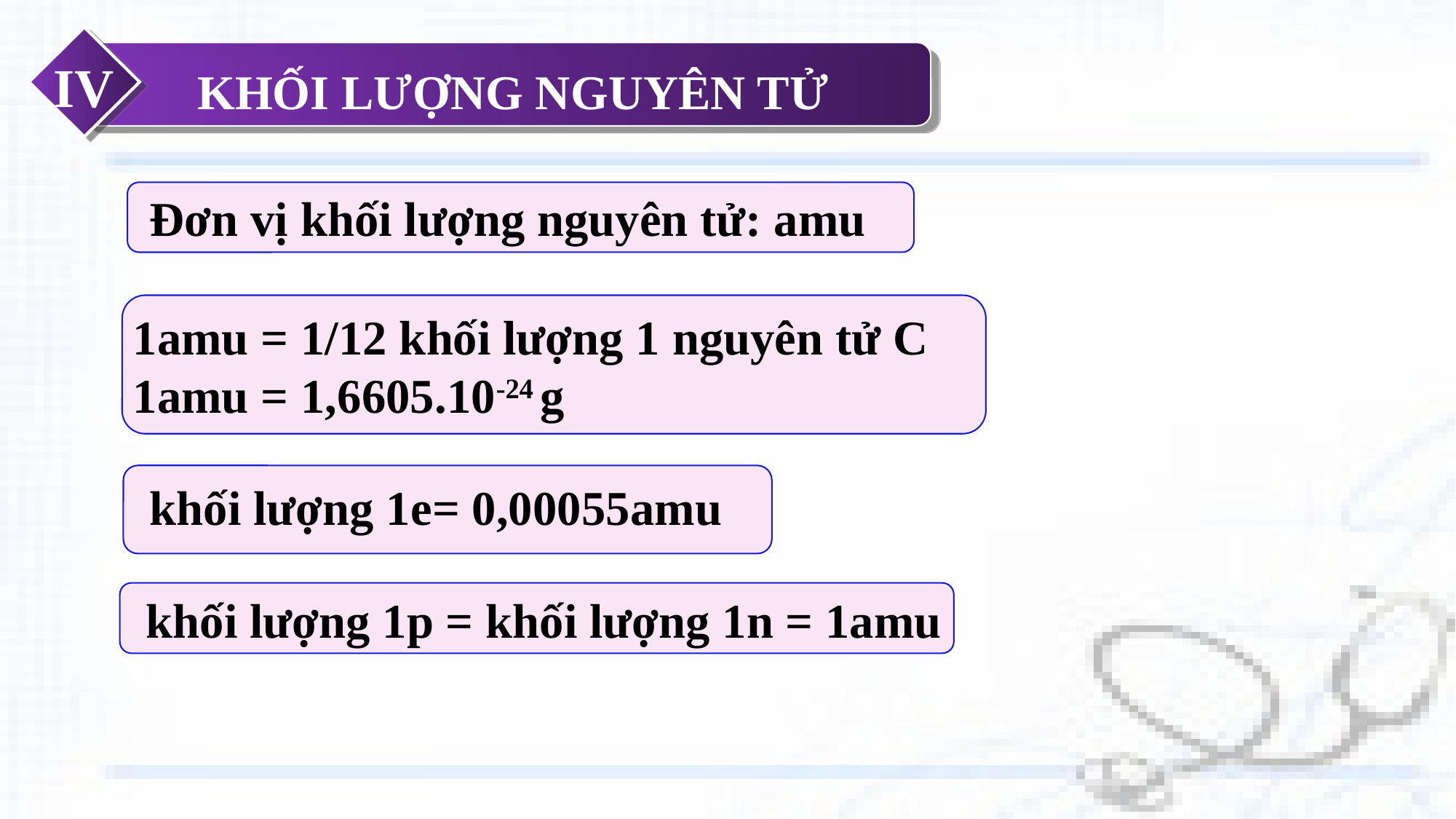

IV
KHỐI LƯỢNG NGUYÊN TỬ

Đơn vị khối lượng nguyên tử: amu

1amu = 1/12 khối lượng 1 nguyên tử C
1amu = 1,6605.10-24 g
khối lượng 1e= 0,00055amu

khối lượng 1p = khối lượng 1n = 1amu